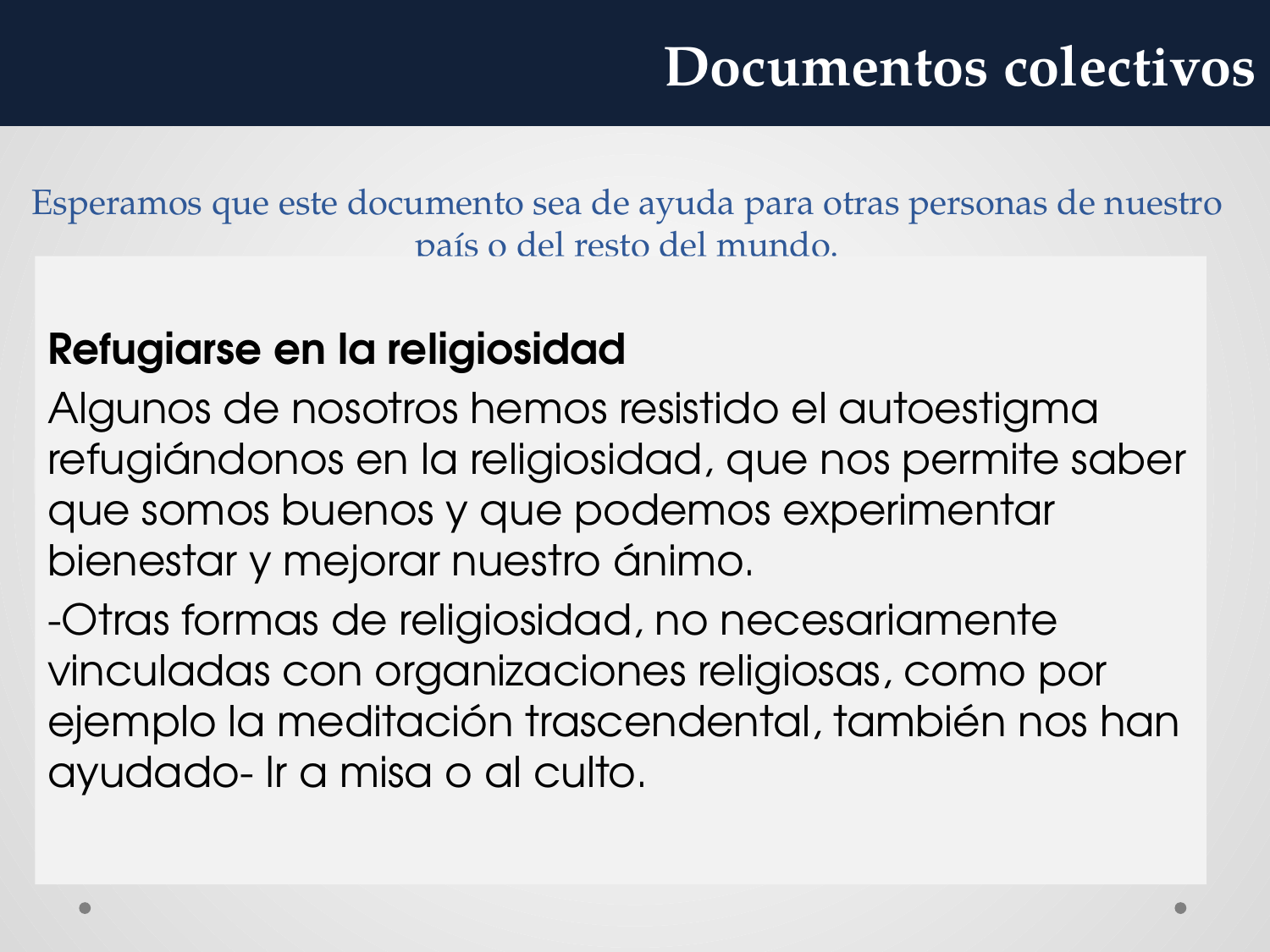

Documentos colectivos
# Esperamos que este documento sea de ayuda para otras personas de nuestro país o del resto del mundo.

Refugiarse en la religiosidad
Algunos de nosotros hemos resistido el autoestigma refugiándonos en la religiosidad, que nos permite saber que somos buenos y que podemos experimentar bienestar y mejorar nuestro ánimo.
-Otras formas de religiosidad, no necesariamente vinculadas con organizaciones religiosas, como por ejemplo la meditación trascendental, también nos han ayudado- Ir a misa o al culto.